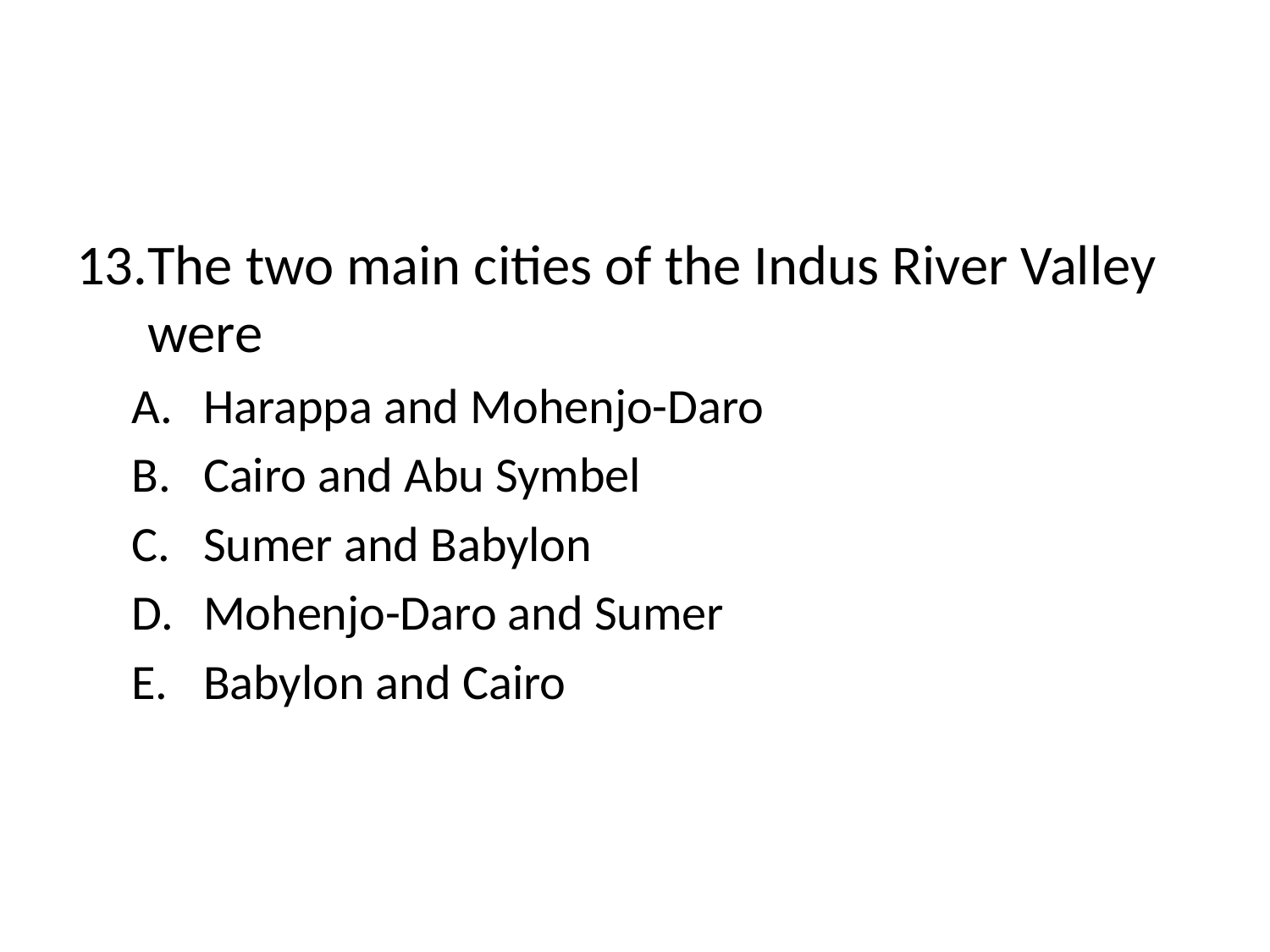

#
The two main cities of the Indus River Valley were
Harappa and Mohenjo-Daro
Cairo and Abu Symbel
Sumer and Babylon
Mohenjo-Daro and Sumer
Babylon and Cairo